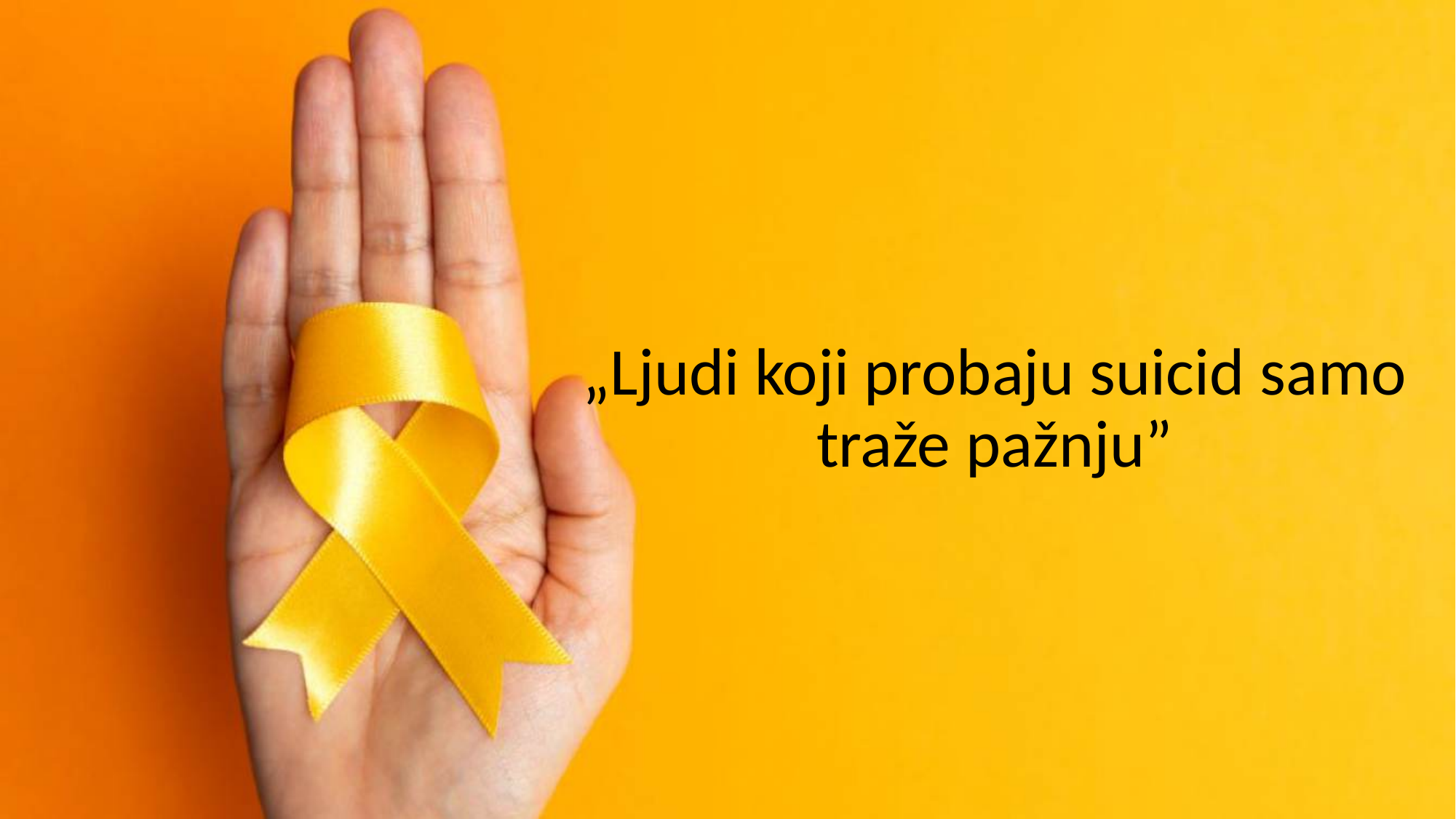

# „Ljudi koji probaju suicid samo traže pažnju”